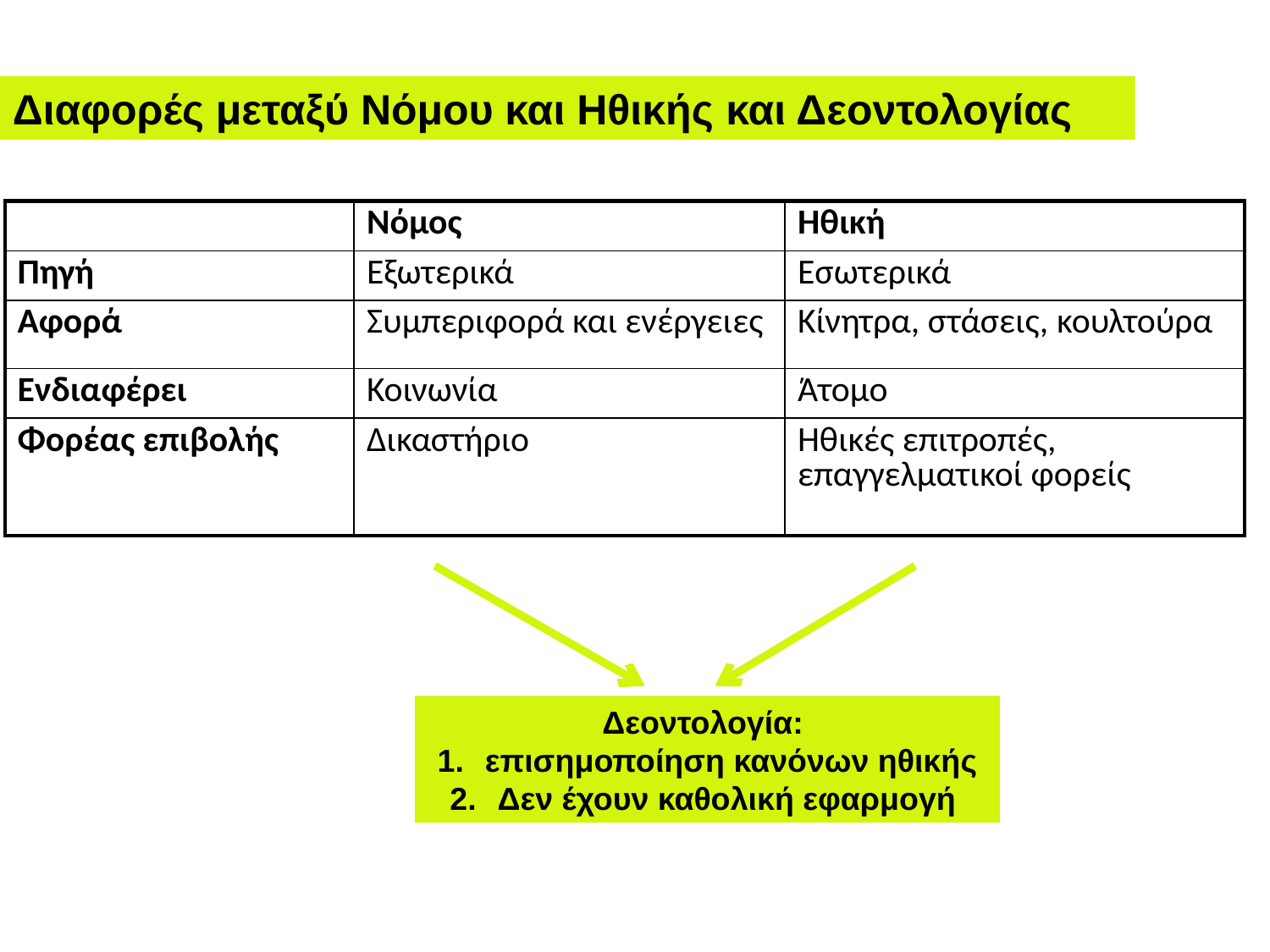

Διαφορές μεταξύ Νόμου και Ηθικής και Δεοντολογίας
|  | Νόμος | Ηθική |
| --- | --- | --- |
| Πηγή | Εξωτερικά | Εσωτερικά |
| Αφορά | Συμπεριφορά και ενέργειες | Κίνητρα, στάσεις, κουλτούρα |
| Ενδιαφέρει | Κοινωνία | Άτομο |
| Φορέας επιβολής | Δικαστήριο | Ηθικές επιτροπές, επαγγελματικοί φορείς |
Δεοντολογία:
επισημοποίηση κανόνων ηθικής
Δεν έχουν καθολική εφαρμογή